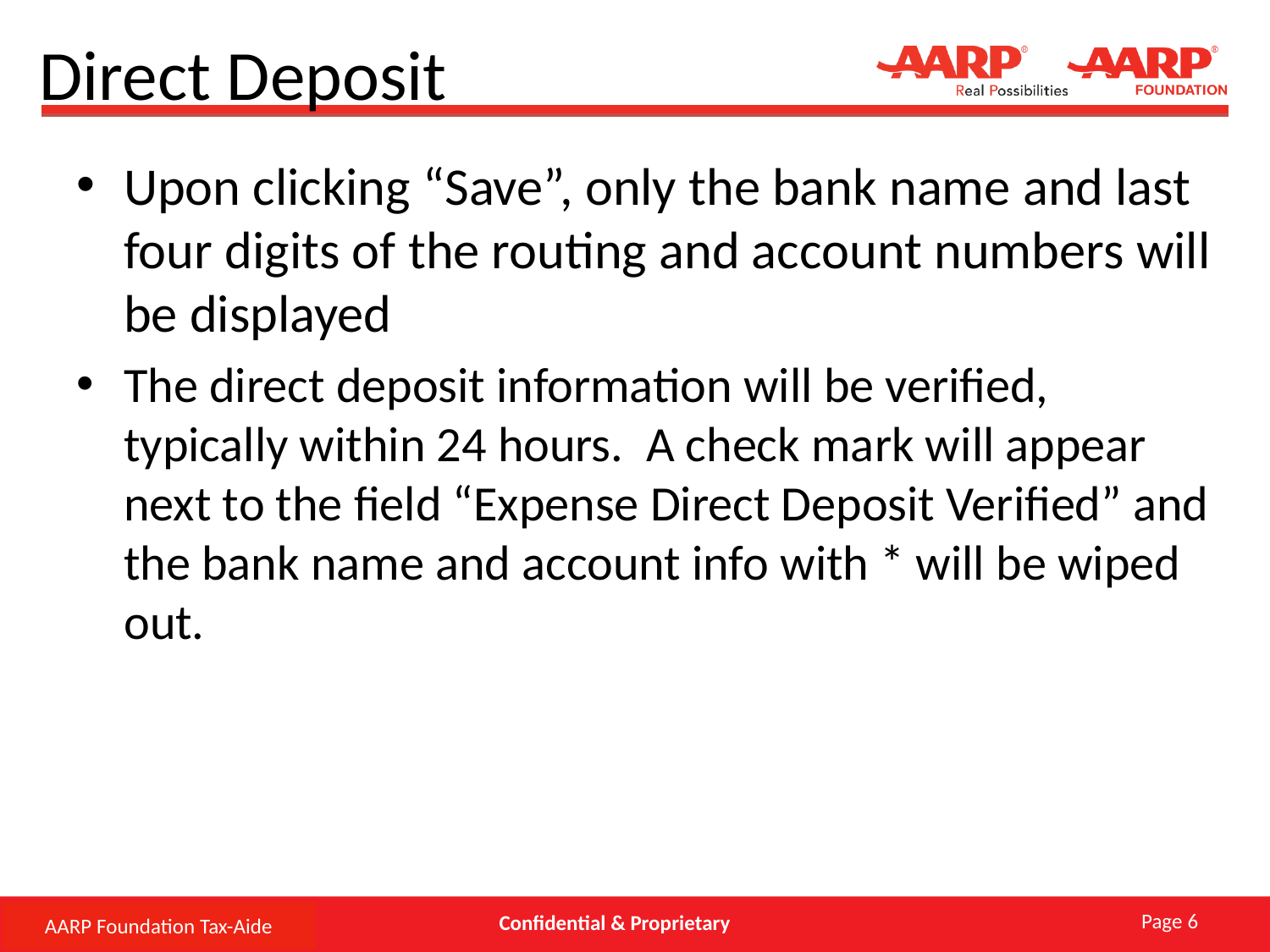

# Direct Deposit
Upon clicking “Save”, only the bank name and last four digits of the routing and account numbers will be displayed
The direct deposit information will be verified, typically within 24 hours.  A check mark will appear next to the field “Expense Direct Deposit Verified” and the bank name and account info with * will be wiped out.

Page 6
AARP Foundation Tax-Aide